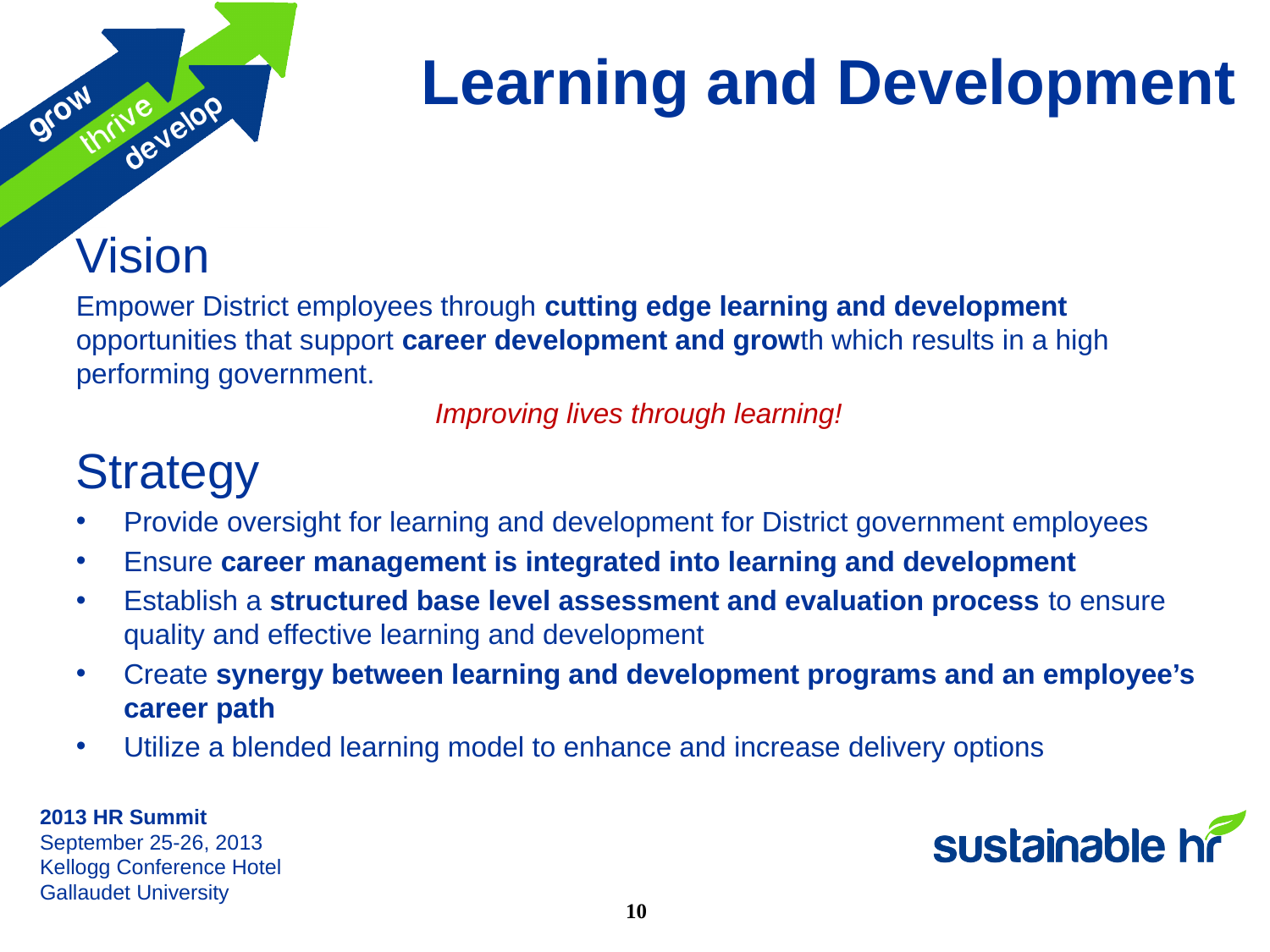

# Learning and Development

Vision
Empower District employees through cutting edge learning and development opportunities that support career development and growth which results in a high performing government.
Improving lives through learning!
Strategy
Provide oversight for learning and development for District government employees
Ensure career management is integrated into learning and development
Establish a structured base level assessment and evaluation process to ensure quality and effective learning and development
Create synergy between learning and development programs and an employee’s career path
Utilize a blended learning model to enhance and increase delivery options

10